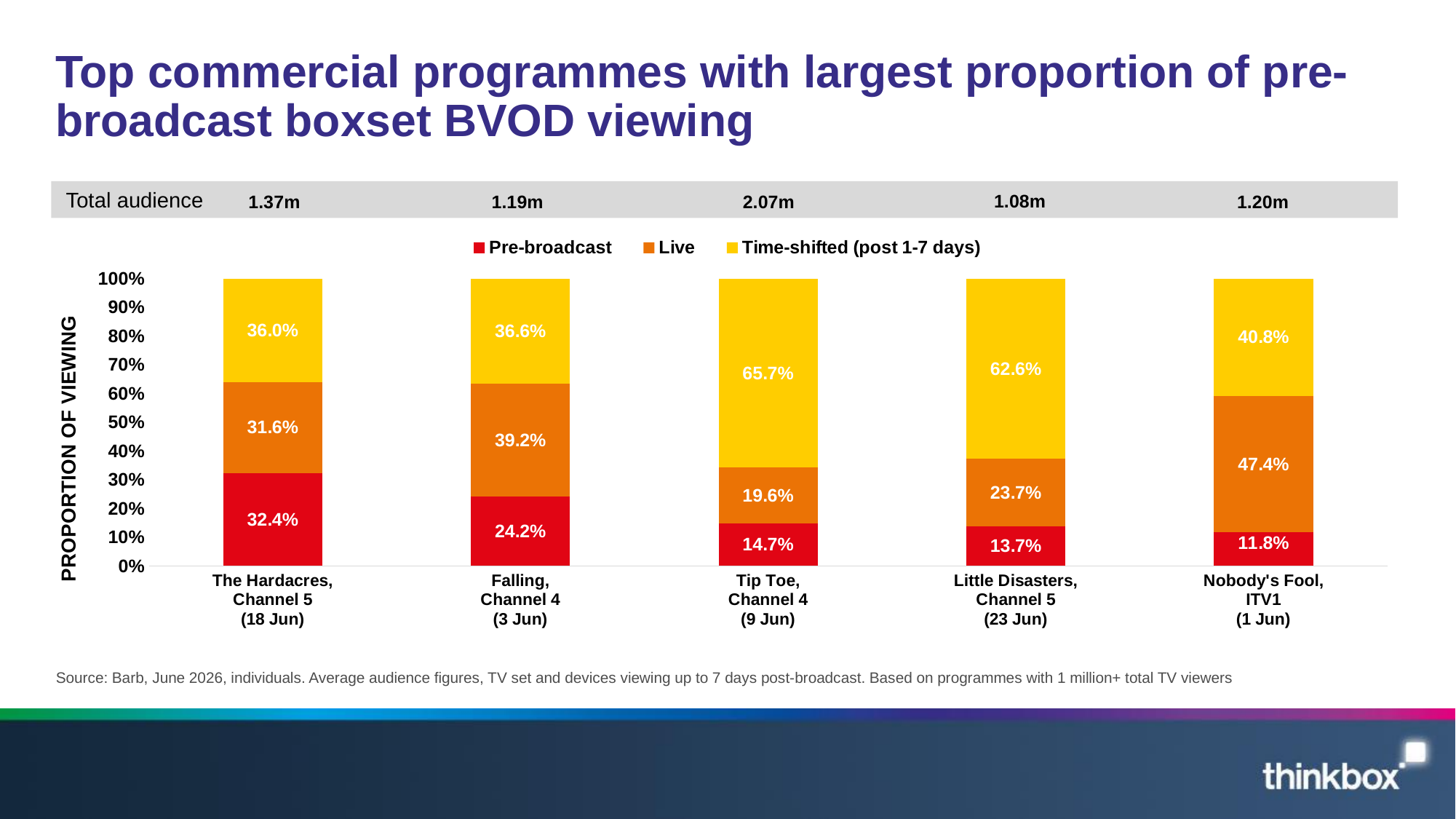

# Top commercial programmes with largest proportion of pre-broadcast boxset BVOD viewing

### Chart

| Category | Pre-broadcast | Live | Time-shifted (post 1-7 days) |
|---|---|---|---|
| The Hardacres,
Channel 5
(18 Jun) | 0.324 | 0.316 | 0.36 |
| Falling,
Channel 4
(3 Jun) | 0.242 | 0.392 | 0.366 |
| Tip Toe,
Channel 4
(9 Jun) | 0.147 | 0.196 | 0.657 |
| Little Disasters,
Channel 5
(23 Jun) | 0.137 | 0.237 | 0.626 |
| Nobody's Fool,
ITV1
(1 Jun) | 0.118 | 0.474 | 0.408 |
Total audience

1.37m
1.19m
2.07m
1.08m

1.20m
Source: Barb, June 2026, individuals. Average audience figures, TV set and devices viewing up to 7 days post-broadcast. Based on programmes with 1 million+ total TV viewers